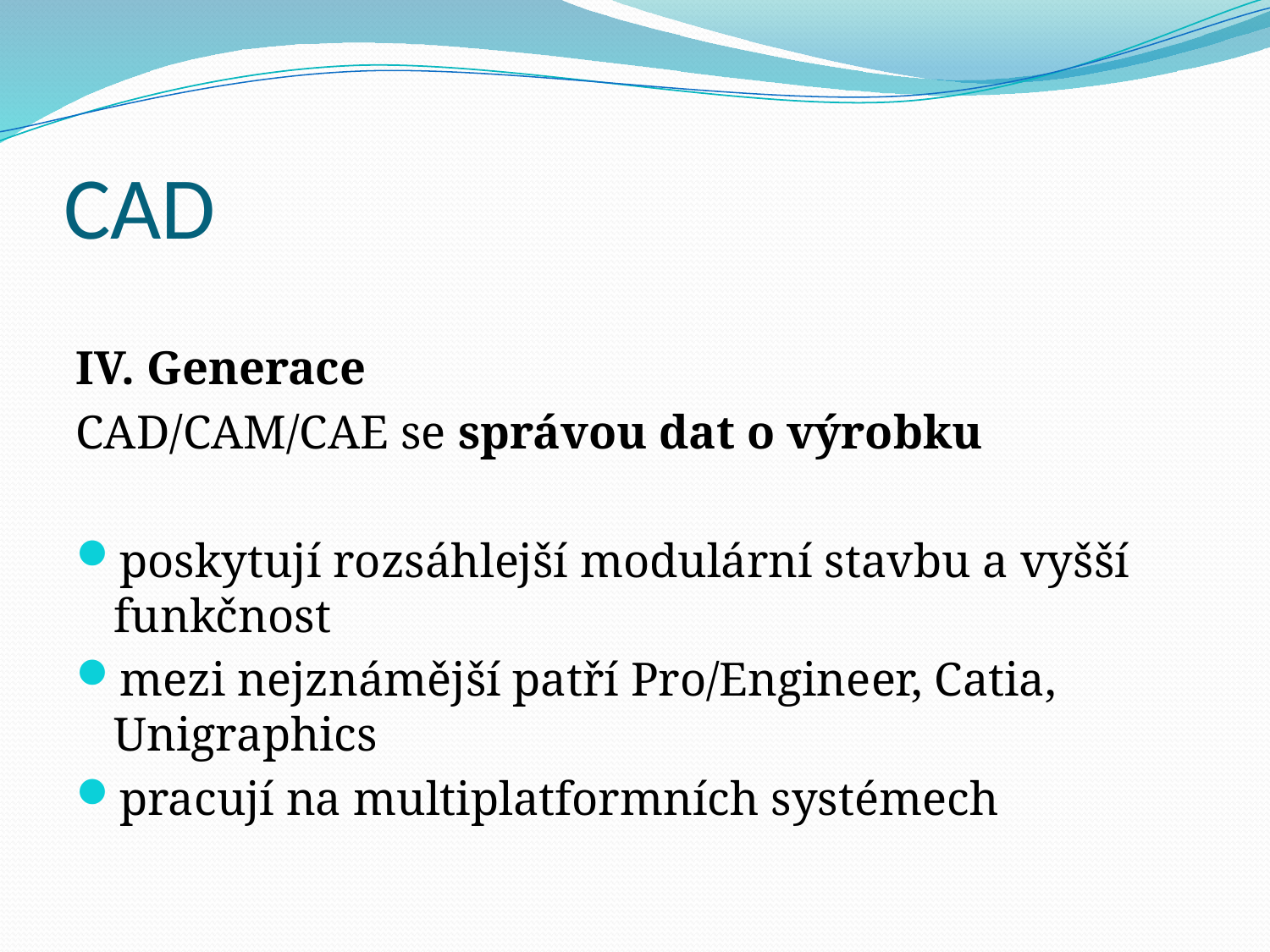

# CAD

IV. Generace
CAD/CAM/CAE se správou dat o výrobku

poskytují rozsáhlejší modulární stavbu a vyšší funkčnost
mezi nejznámější patří Pro/Engineer, Catia, Unigraphics
pracují na multiplatformních systémech